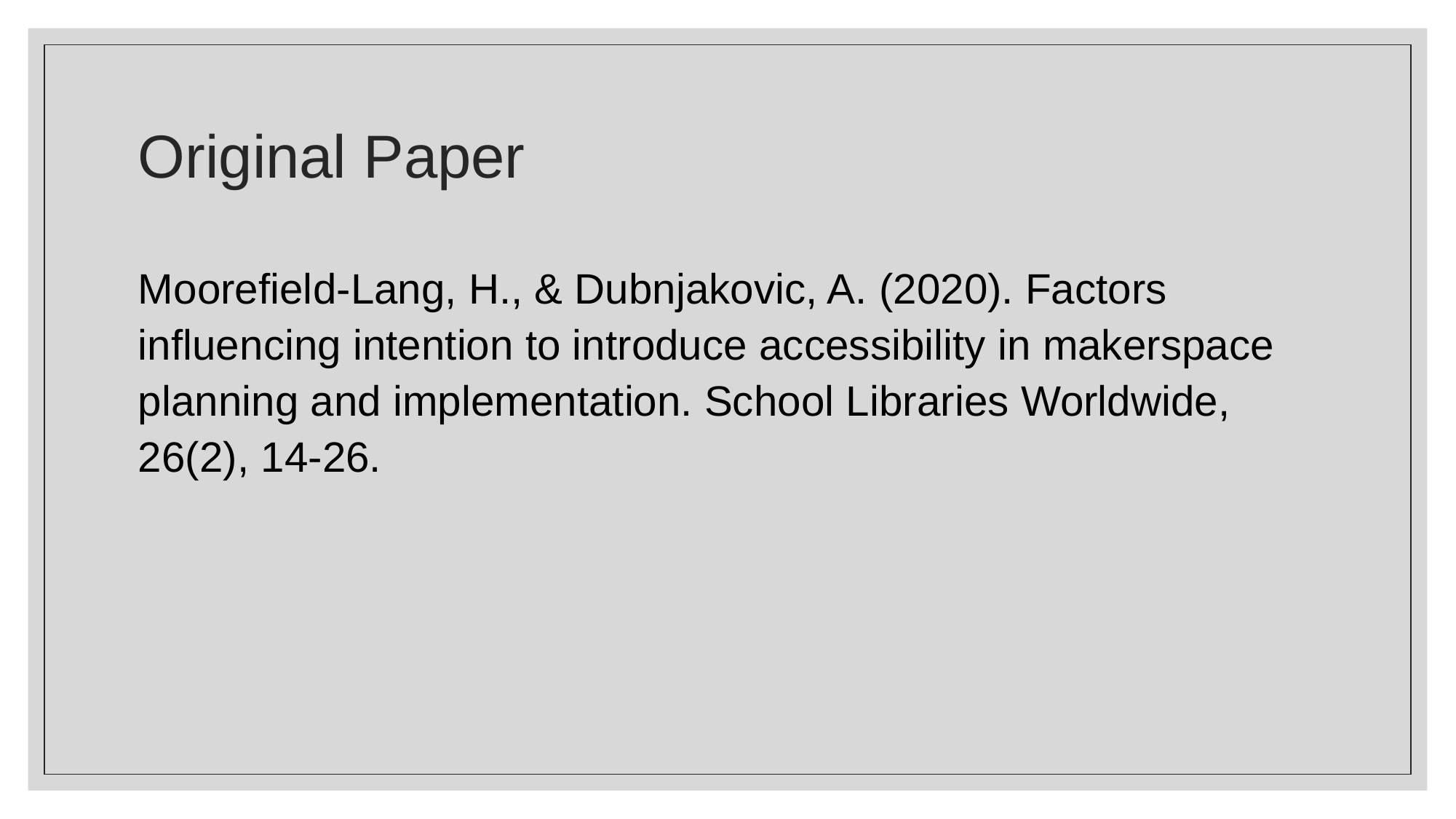

# Original Paper
Moorefield-Lang, H., & Dubnjakovic, A. (2020). Factors influencing intention to introduce accessibility in makerspace planning and implementation. School Libraries Worldwide, 26(2), 14-26.